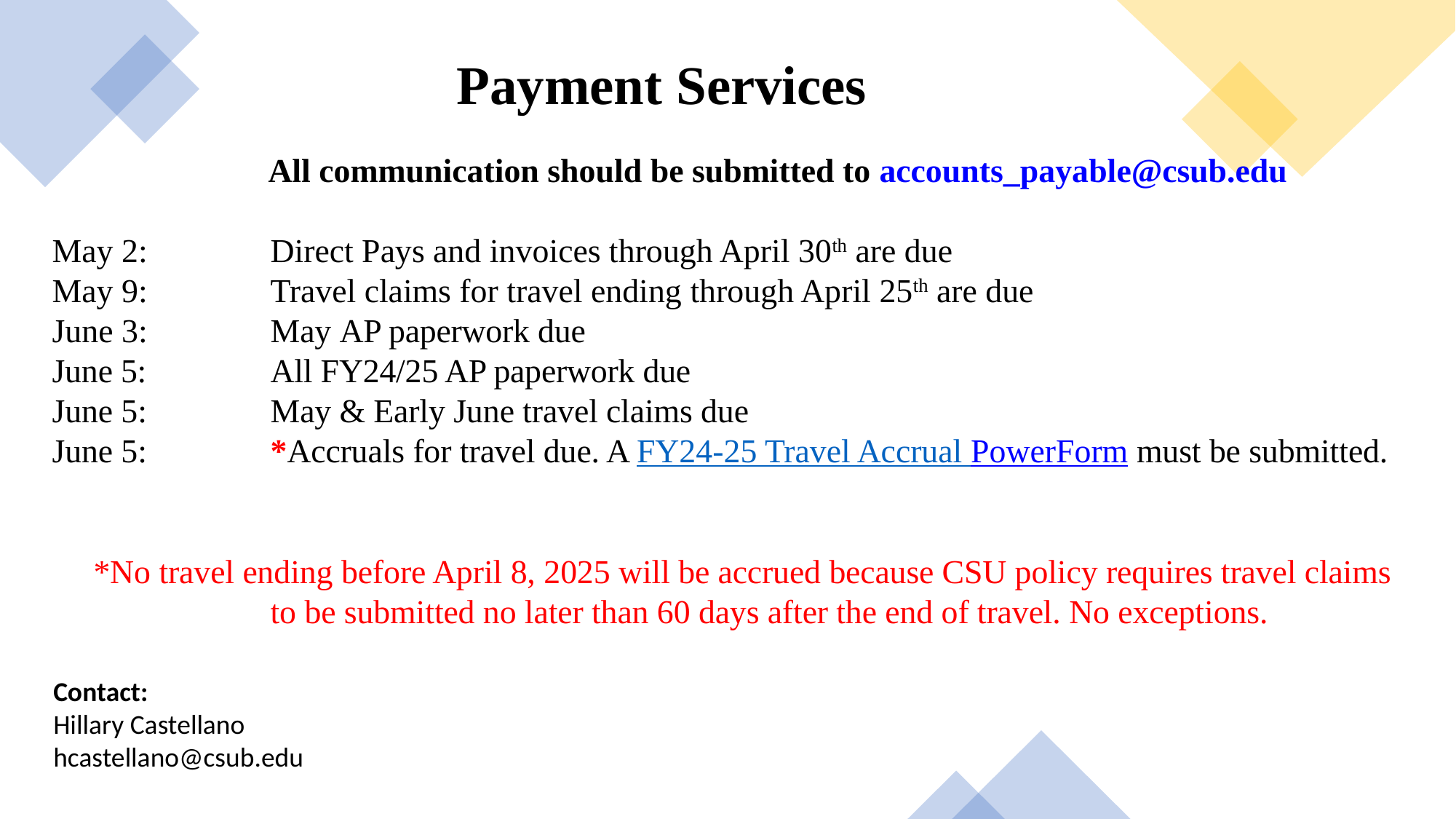

Payment Services

                   All communication should be submitted to accounts_payable@csub.edu

May 2:	Direct Pays and invoices through April 30th are due
May 9:	Travel claims for travel ending through April 25th are due
June 3:	May AP paperwork due
June 5:	All FY24/25 AP paperwork due
June 5:       	May & Early June travel claims due
June 5:	*Accruals for travel due. A FY24-25 Travel Accrual PowerForm must be submitted.

     *No travel ending before April 8, 2025 will be accrued because CSU policy requires travel claims to be submitted no later than 60 days after the end of travel. No exceptions.

Contact:
Hillary Castellano
hcastellano@csub.edu